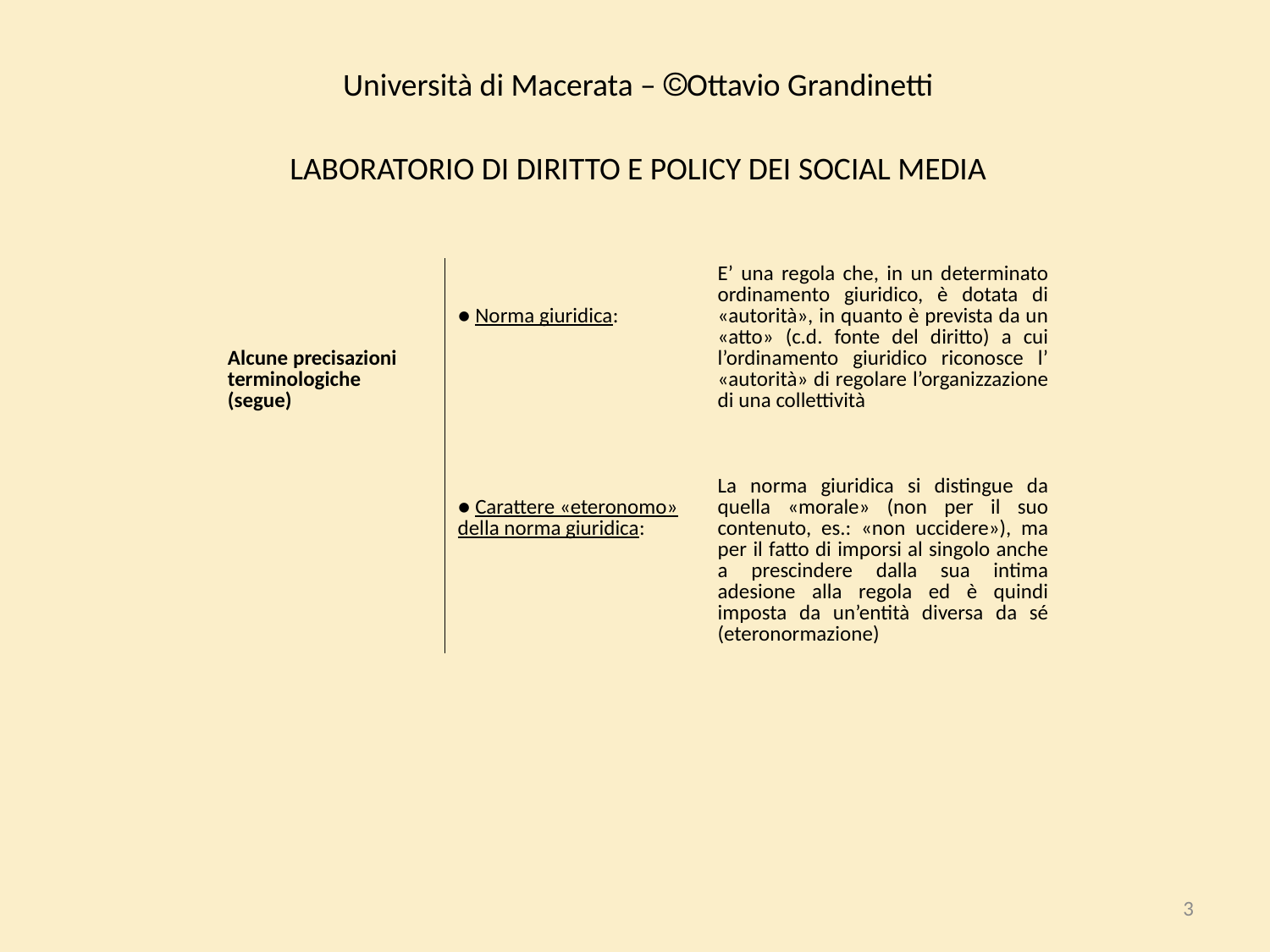

| Università di Macerata – ©Ottavio Grandinetti |  |  |
| --- | --- | --- |
| Laboratorio di diritto e policy dei social media |  |  |
| Alcune precisazioni terminologiche (segue) | ● Norma giuridica: | E’ una regola che, in un determinato ordinamento giuridico, è dotata di «autorità», in quanto è prevista da un «atto» (c.d. fonte del diritto) a cui l’ordinamento giuridico riconosce l’ «autorità» di regolare l’organizzazione di una collettività |
|  |  |  |
|  | ● Carattere «eteronomo» della norma giuridica: | La norma giuridica si distingue da quella «morale» (non per il suo contenuto, es.: «non uccidere»), ma per il fatto di imporsi al singolo anche a prescindere dalla sua intima adesione alla regola ed è quindi imposta da un’entità diversa da sé (eteronormazione) |
3